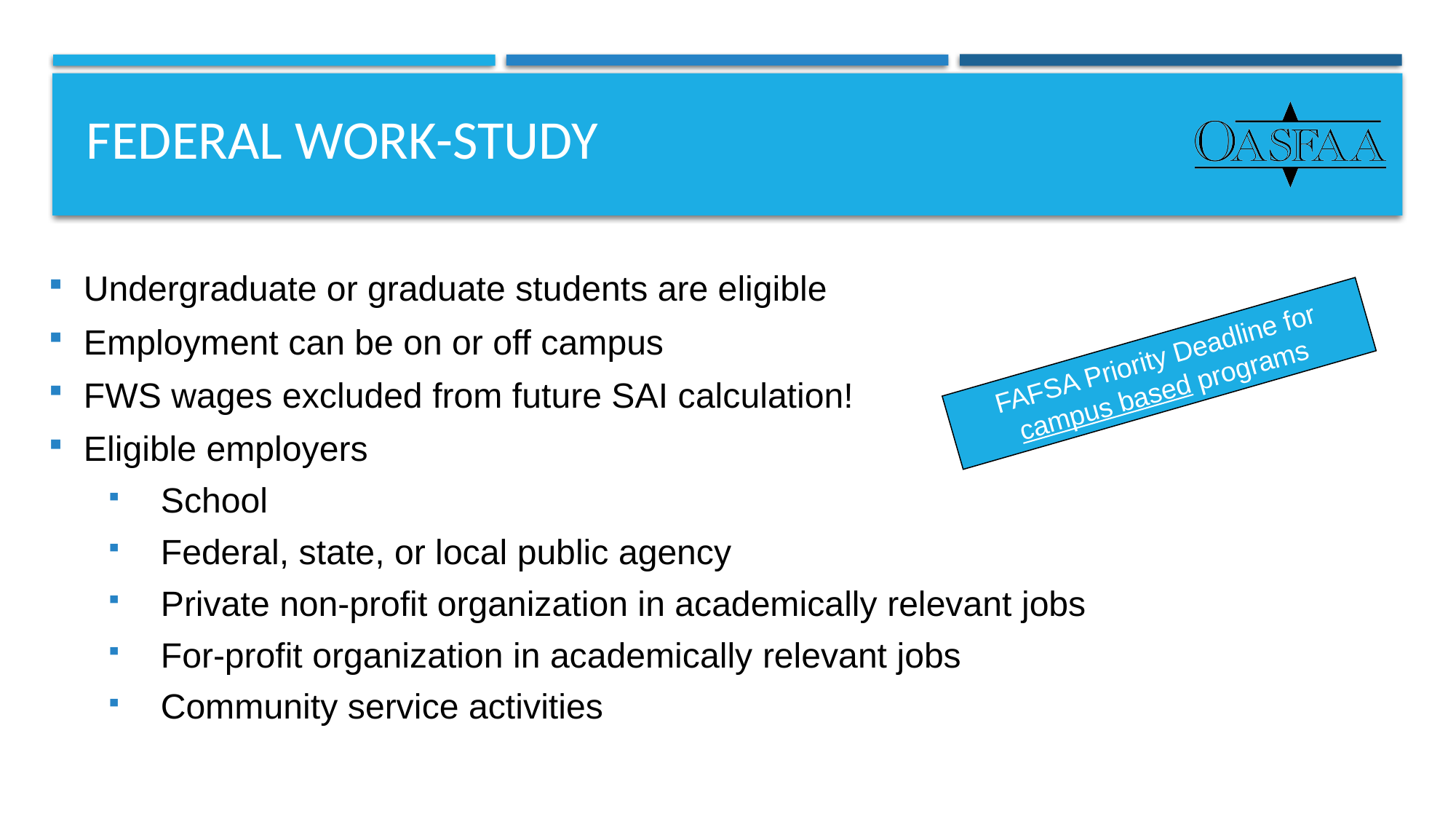

# Federal Work-Study
Undergraduate or graduate students are eligible
Employment can be on or off campus
FWS wages excluded from future SAI calculation!
Eligible employers
School
Federal, state, or local public agency
Private non-profit organization in academically relevant jobs
For-profit organization in academically relevant jobs
Community service activities
FAFSA Priority Deadline for campus based programs